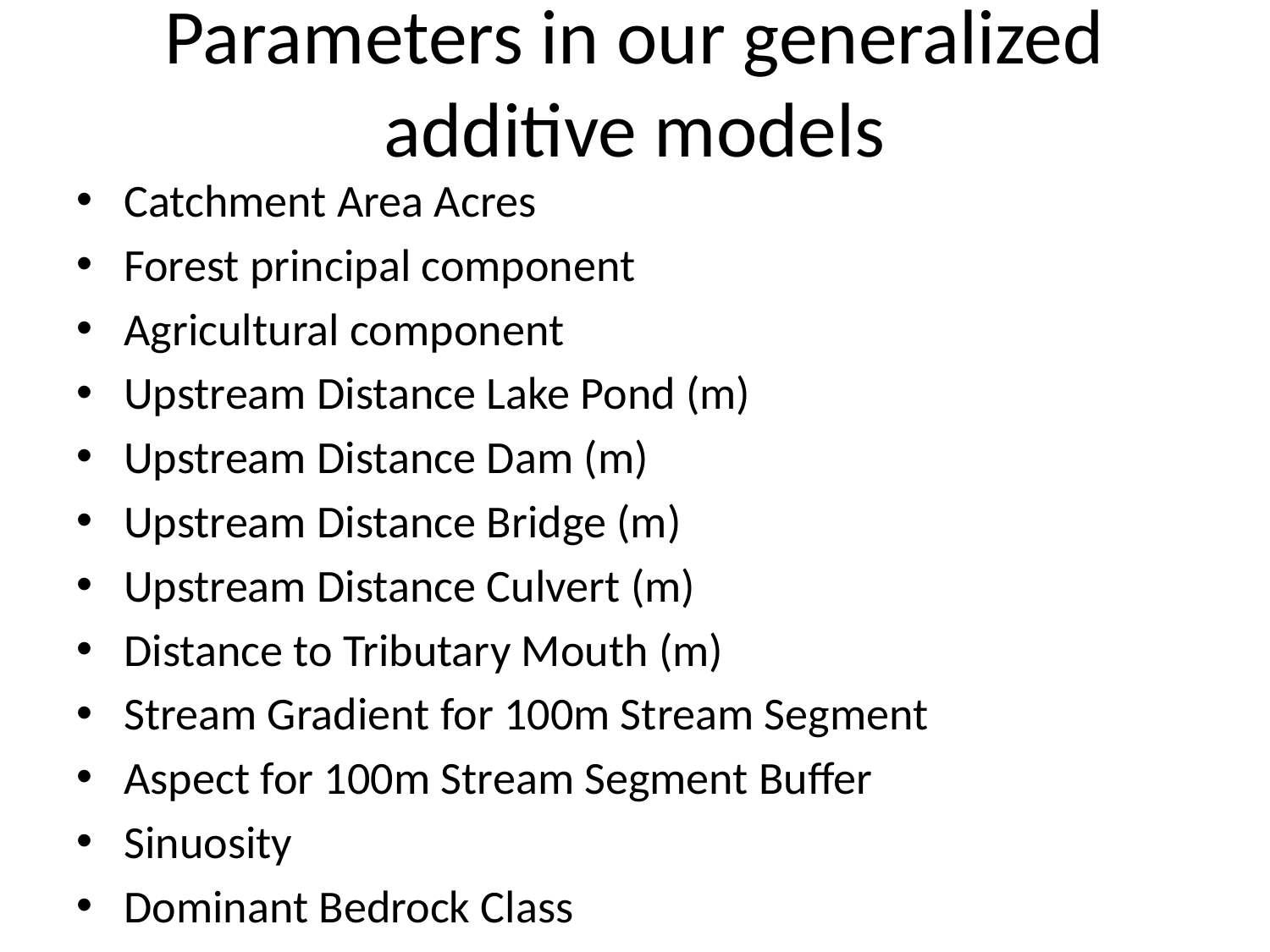

# Parameters in our generalized additive models
Catchment Area Acres
Forest principal component
Agricultural component
Upstream Distance Lake Pond (m)
Upstream Distance Dam (m)
Upstream Distance Bridge (m)
Upstream Distance Culvert (m)
Distance to Tributary Mouth (m)
Stream Gradient for 100m Stream Segment
Aspect for 100m Stream Segment Buffer
Sinuosity
Dominant Bedrock Class